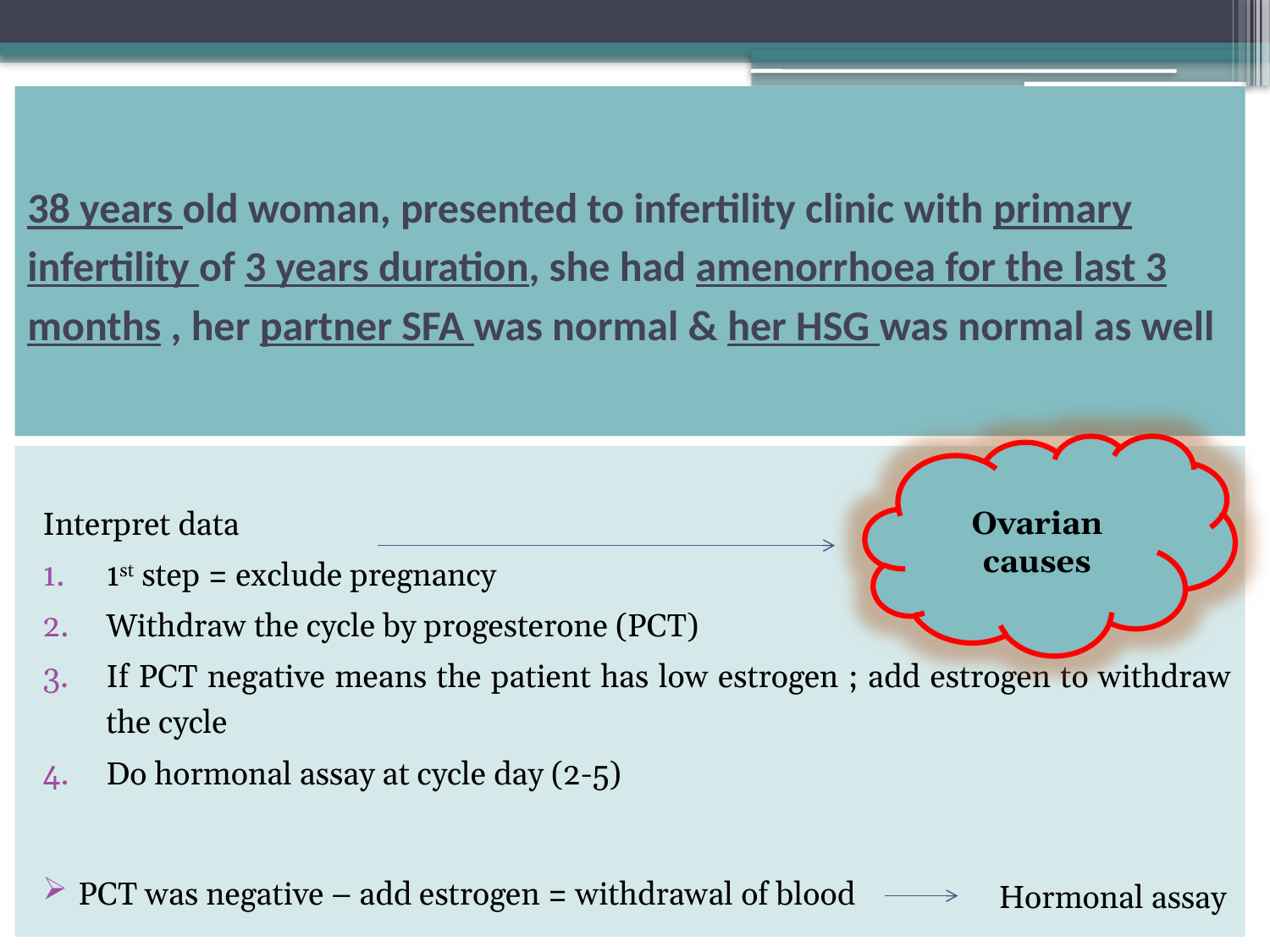

# 38 years old woman, presented to infertility clinic with primary infertility of 3 years duration, she had amenorrhoea for the last 3 months , her partner SFA was normal & her HSG was normal as well
Ovarian causes

Interpret data
1st step = exclude pregnancy
Withdraw the cycle by progesterone (PCT)
If PCT negative means the patient has low estrogen ; add estrogen to withdraw the cycle
Do hormonal assay at cycle day (2-5)

PCT was negative – add estrogen = withdrawal of blood
Hormonal assay